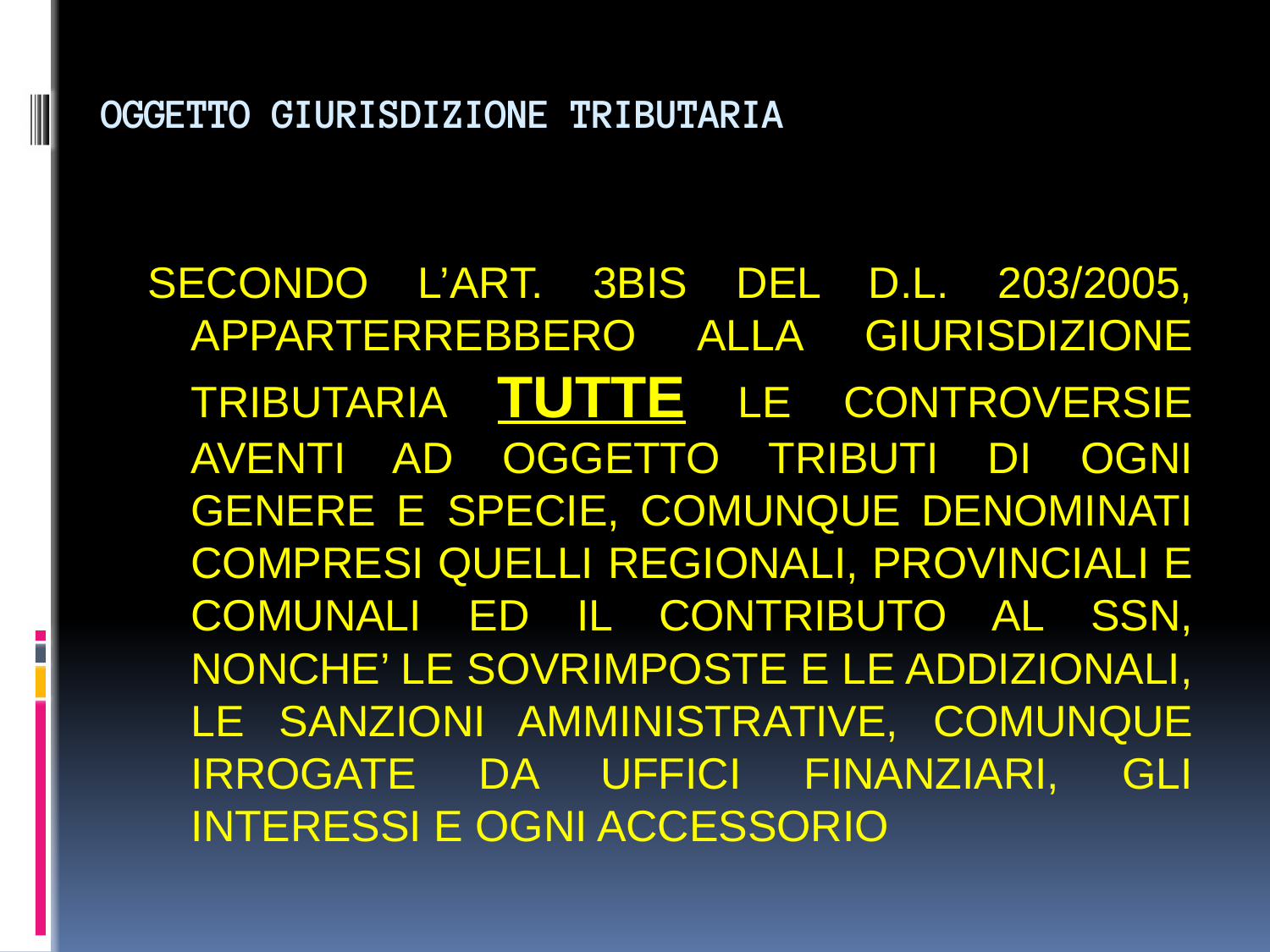

# OGGETTO GIURISDIZIONE TRIBUTARIA
SECONDO L’ART. 3BIS DEL D.L. 203/2005, APPARTERREBBERO ALLA GIURISDIZIONE TRIBUTARIA TUTTE LE CONTROVERSIE AVENTI AD OGGETTO TRIBUTI DI OGNI GENERE E SPECIE, COMUNQUE DENOMINATI COMPRESI QUELLI REGIONALI, PROVINCIALI E COMUNALI ED IL CONTRIBUTO AL SSN, NONCHE’ LE SOVRIMPOSTE E LE ADDIZIONALI, LE SANZIONI AMMINISTRATIVE, COMUNQUE IRROGATE DA UFFICI FINANZIARI, GLI INTERESSI E OGNI ACCESSORIO